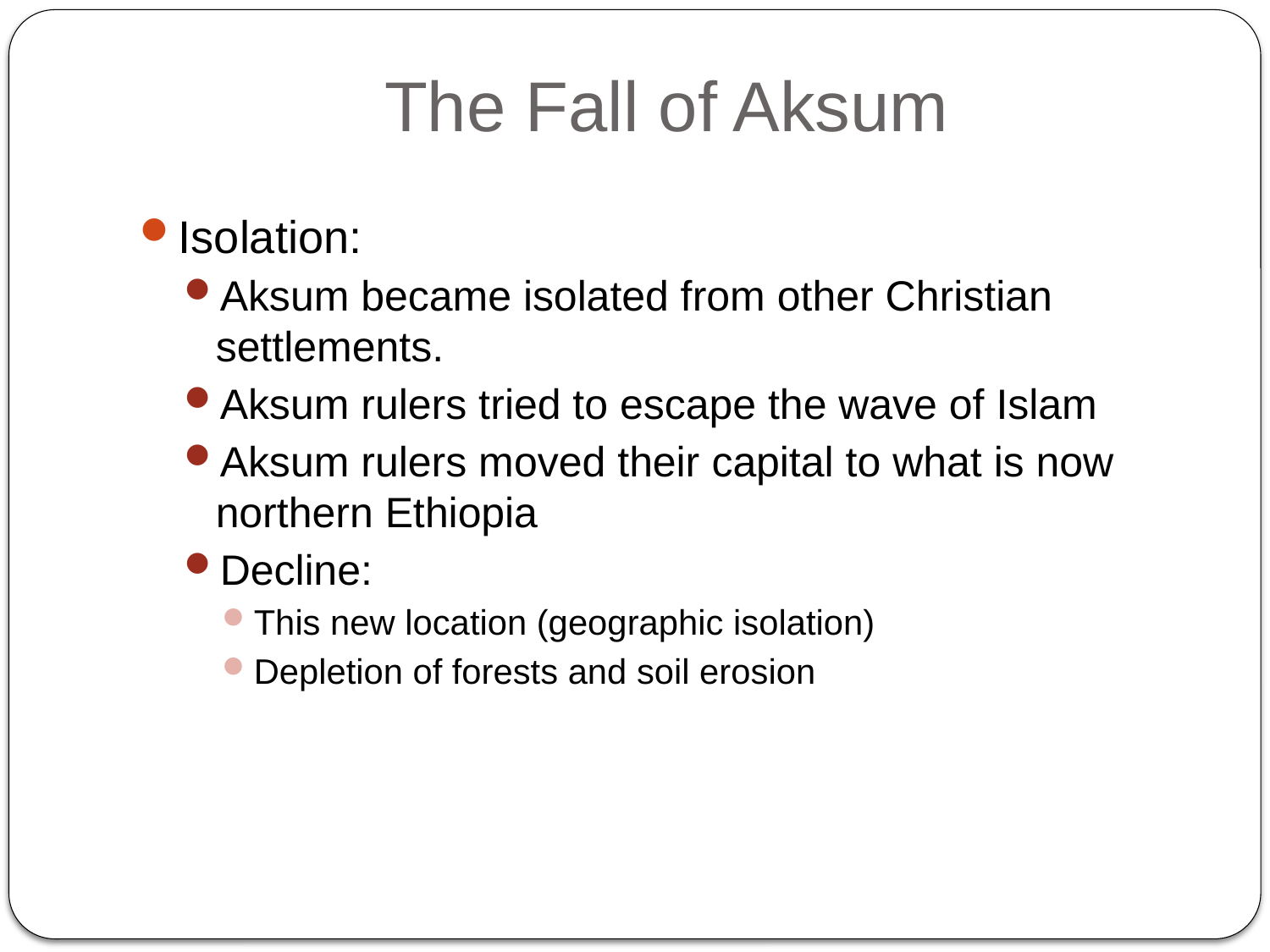

# The Fall of Aksum
Isolation:
Aksum became isolated from other Christian settlements.
Aksum rulers tried to escape the wave of Islam
Aksum rulers moved their capital to what is now northern Ethiopia
Decline:
This new location (geographic isolation)
Depletion of forests and soil erosion